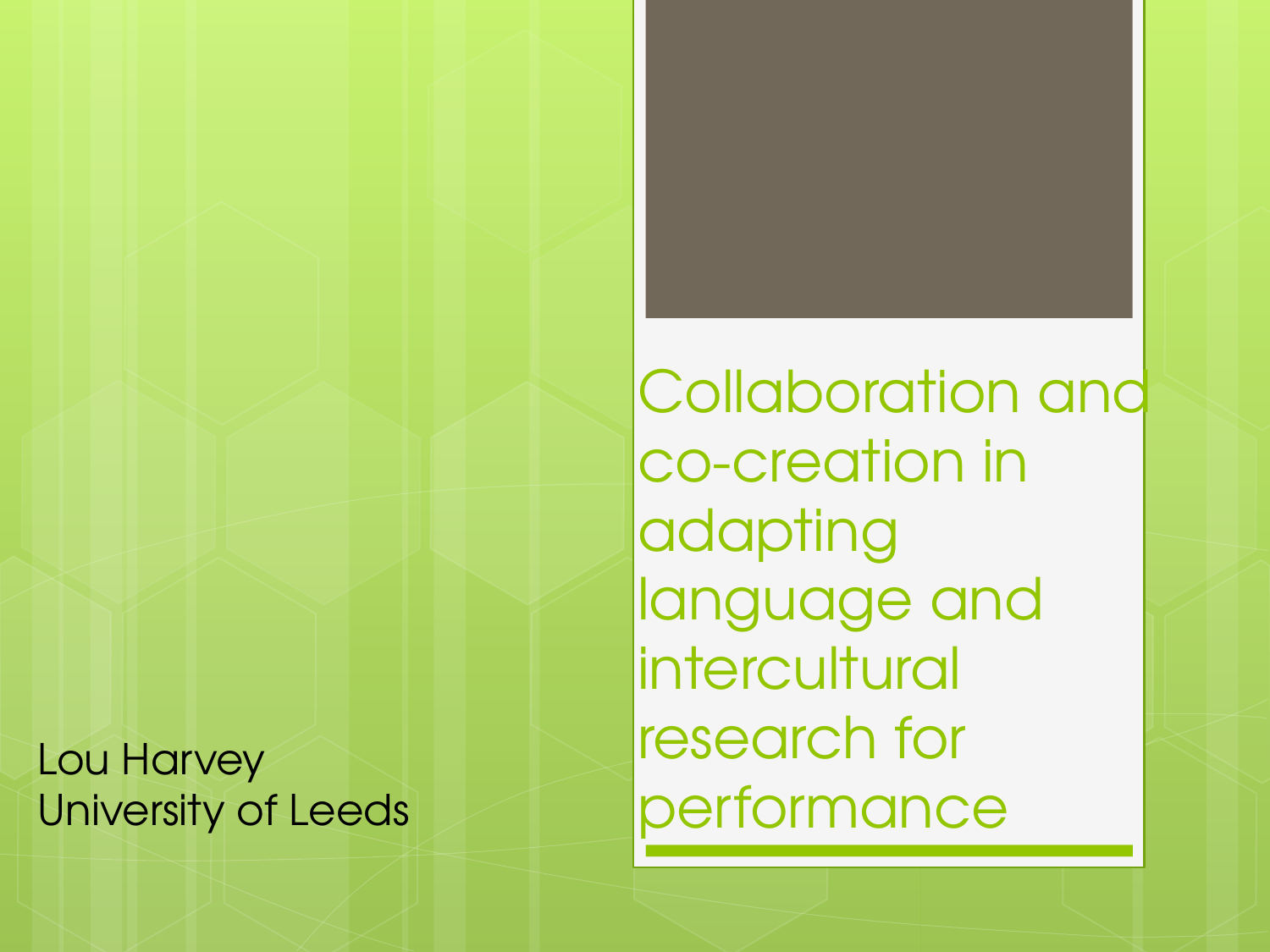

# Collaboration and co-creation in adapting language and intercultural research for performance
Lou Harvey
University of Leeds